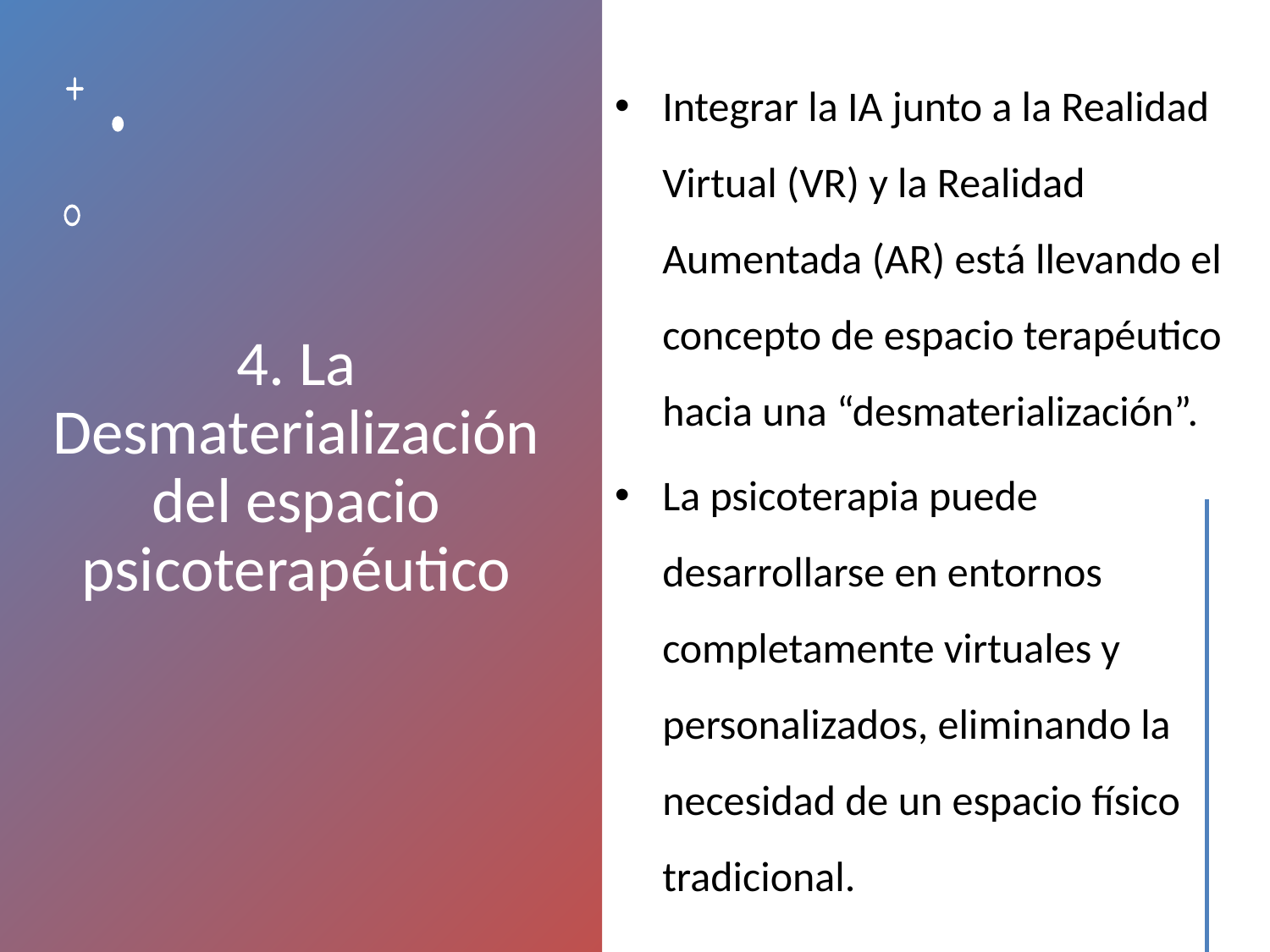

# 4. La Desmaterialización del espacio psicoterapéutico
Integrar la IA junto a la Realidad Virtual (VR) y la Realidad Aumentada (AR) está llevando el concepto de espacio terapéutico hacia una “desmaterialización”.
La psicoterapia puede desarrollarse en entornos completamente virtuales y personalizados, eliminando la necesidad de un espacio físico tradicional.